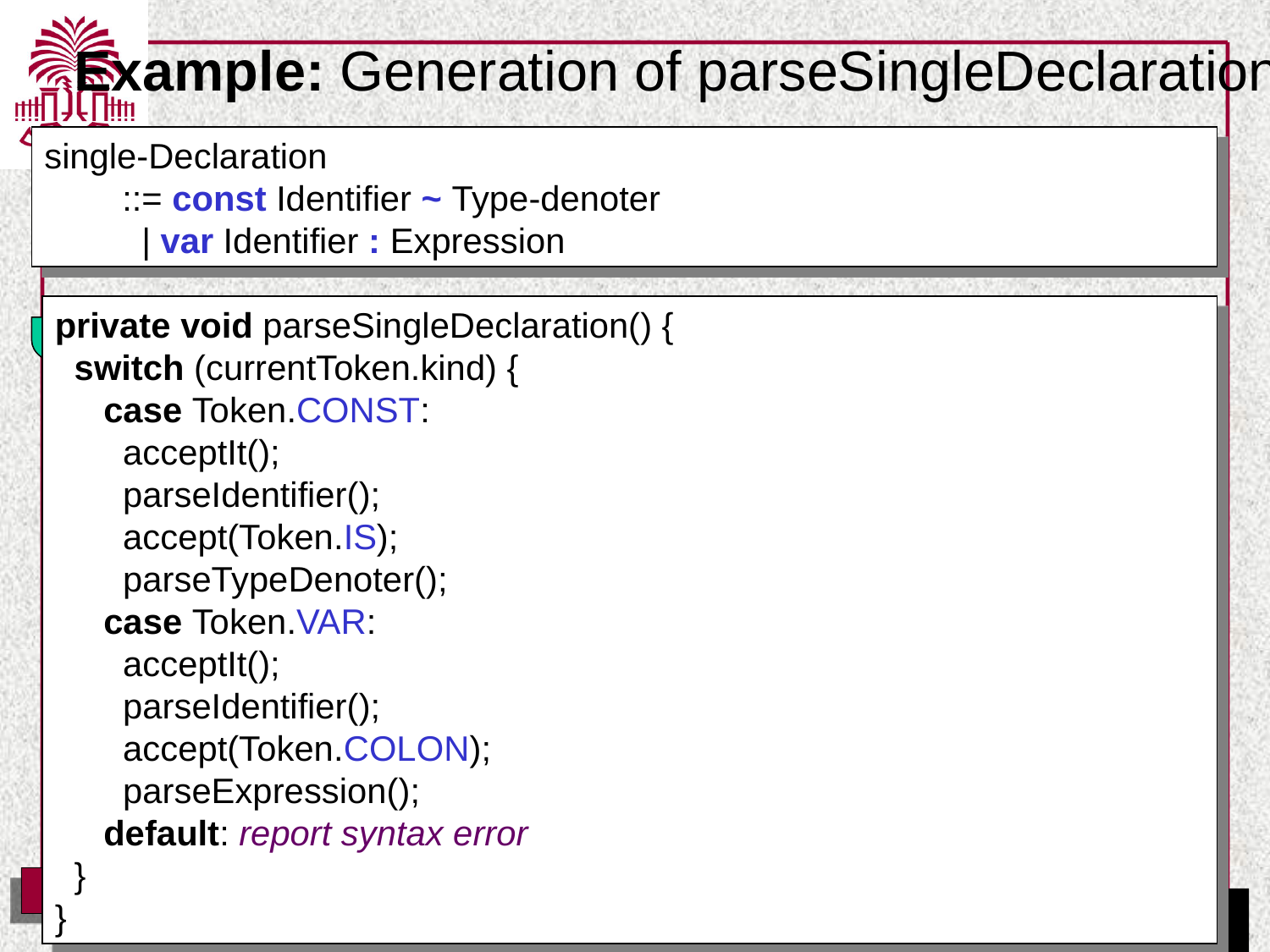

# Example: Generation of parseSingleDeclaration
single-Declaration
        ::= const Identifier ~ Type-denoter
          | var Identifier : Expression
private void parseSingleDeclaration() {
  switch (currentToken.kind) {
     case Token.CONST:
       acceptIt();
       parseIdentifier();
       accept(Token.IS);
       parseTypeDenoter();
     case Token.VAR:
       acceptIt();
       parseIdentifier();
       accept(Token.COLON);
       parseExpression();
     default: report syntax error
  }
}

private void parseSingleDeclaration() {
  switch (currentToken.kind) {
     case Token.CONST:
       parse const
       parse Identifier
       parse ~
       parse Type-denoter
     case Token.VAR:
       parse var Identifier : Expression
     default: report syntax error
  }
}
private void parseSingleDeclaration() {
  switch (currentToken.kind) {
     case Token.CONST:
       acceptIt();
       parseIdentifier();
       acceptIt(Token.IS);
       parseTypeDenoter();
     case Token.VAR:
       parse var Identifier : Expression
     default: report syntax error
  }
}
private void parseSingleDeclaration() {
  parse const Identifier ~ Type-denoter
      | var Identifier : Expression
}
private void parseSingleDeclaration() {
  switch (currentToken.kind) {
     case Token.CONST:
       parse const Identifier ~ Type-denoter
     case Token.VAR:
       parse var Identifier : Expression
     default: report syntax error
  }
}